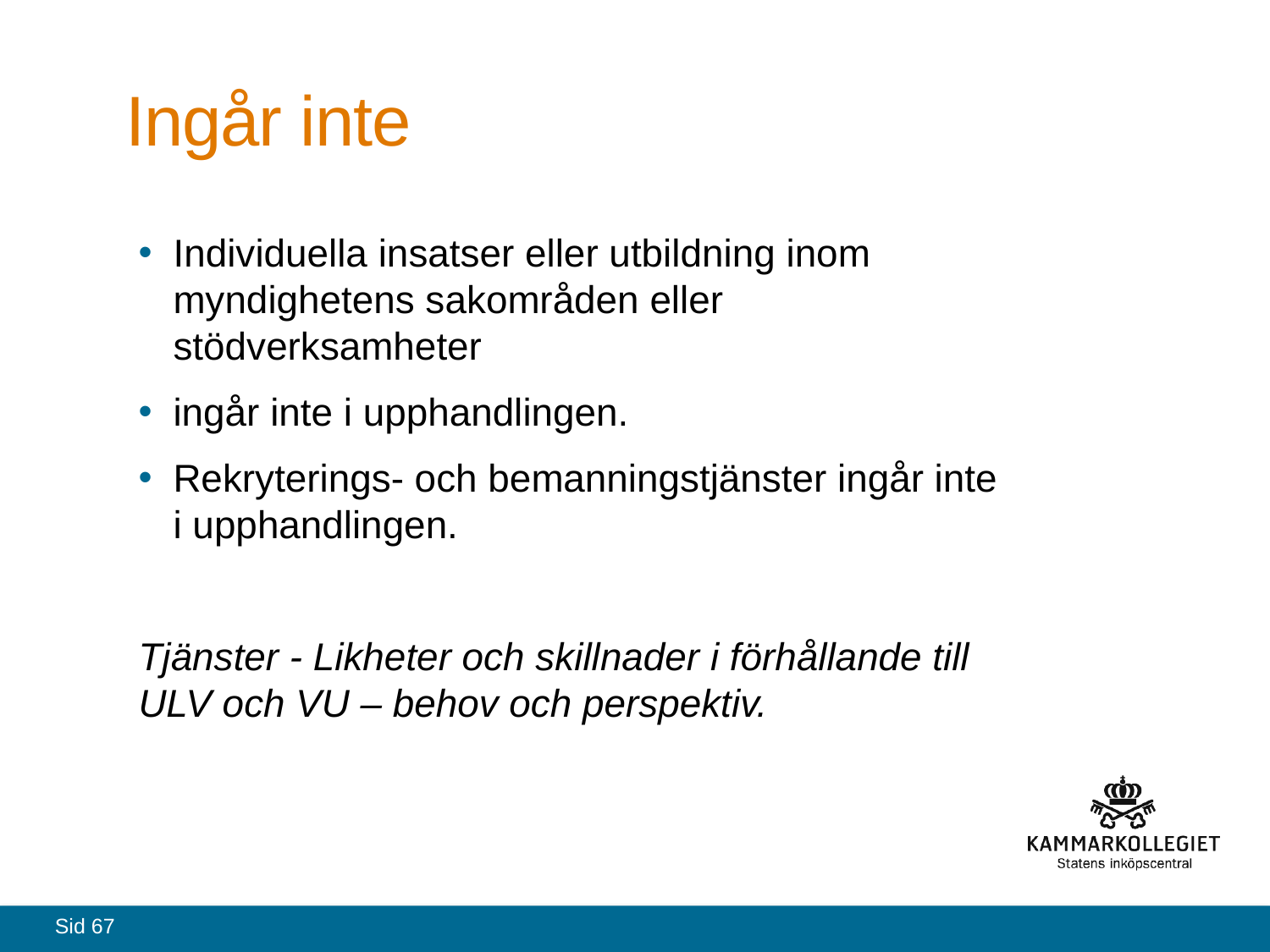

# Ingår inte
Individuella insatser eller utbildning inom myndighetens sakområden eller stödverksamheter
ingår inte i upphandlingen.
Rekryterings- och bemanningstjänster ingår inte i upphandlingen.

Tjänster - Likheter och skillnader i förhållande till ULV och VU – behov och perspektiv.